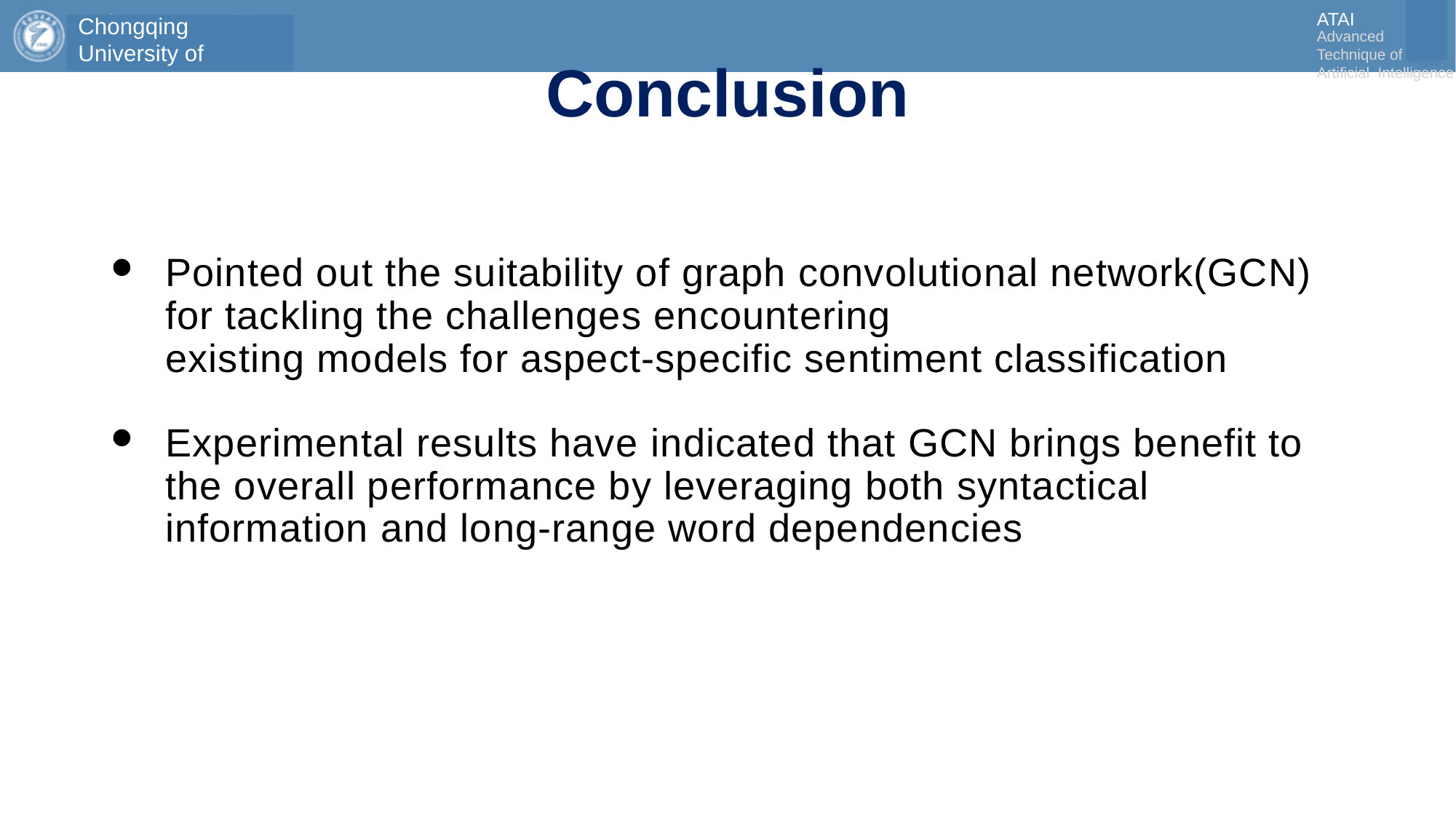

# Conclusion

Pointed out the suitability of graph convolutional network(GCN) for tackling the challenges encountering
existing models for aspect-specific sentiment classification

Experimental results have indicated that GCN brings benefit to the overall performance by leveraging both syntactical information and long-range word dependencies